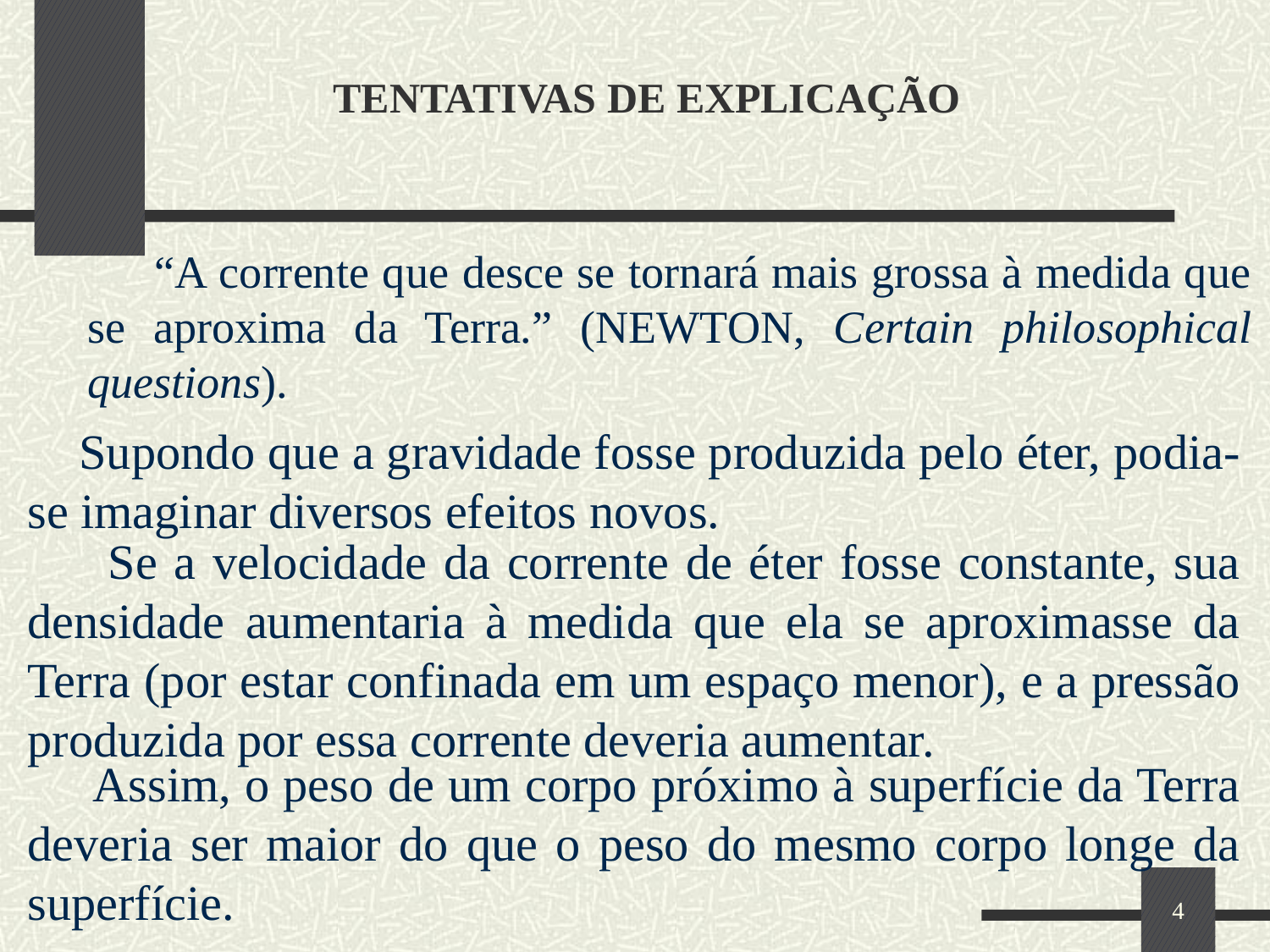

# TENTATIVAS DE EXPLICAÇÃO
     “A corrente que desce se tornará mais grossa à medida que se aproxima da Terra.” (NEWTON, Certain philosophical questions).
     Supondo que a gravidade fosse produzida pelo éter, podia-se imaginar diversos efeitos novos.
     Se a velocidade da corrente de éter fosse constante, sua densidade aumentaria à medida que ela se aproximasse da Terra (por estar confinada em um espaço menor), e a pressão produzida por essa corrente deveria aumentar.
     Assim, o peso de um corpo próximo à superfície da Terra deveria ser maior do que o peso do mesmo corpo longe da superfície.
4